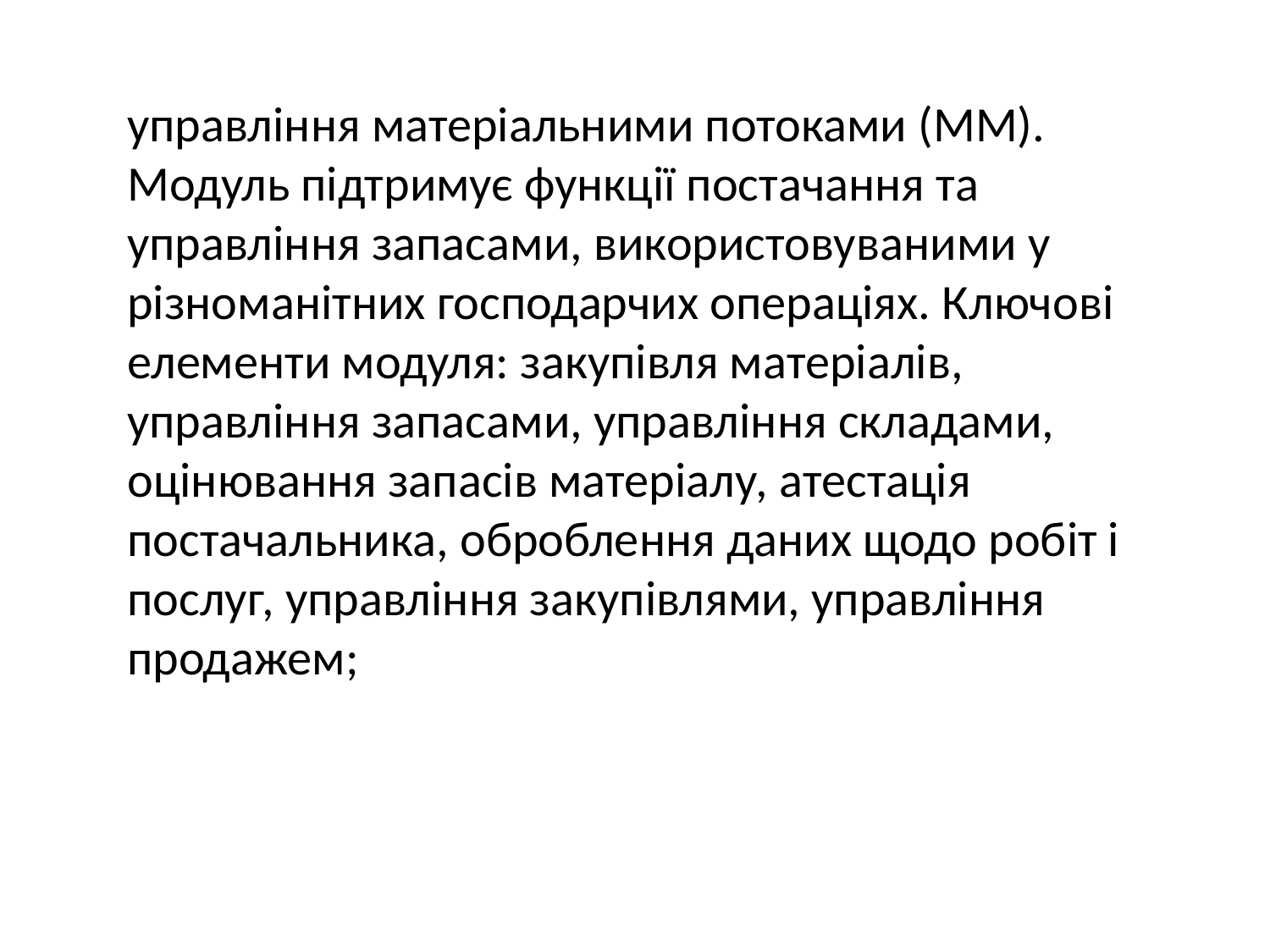

управління матеріальними потоками (ММ). Модуль підтримує функції постачання та управління запасами, використовуваними у різноманітних господарчих операціях. Ключові елементи модуля: закупівля матеріалів, управління запасами, управління складами, оцінювання запасів матеріалу, атестація постачальника, оброблення даних щодо робіт і послуг, управління закупівлями, управління продажем;